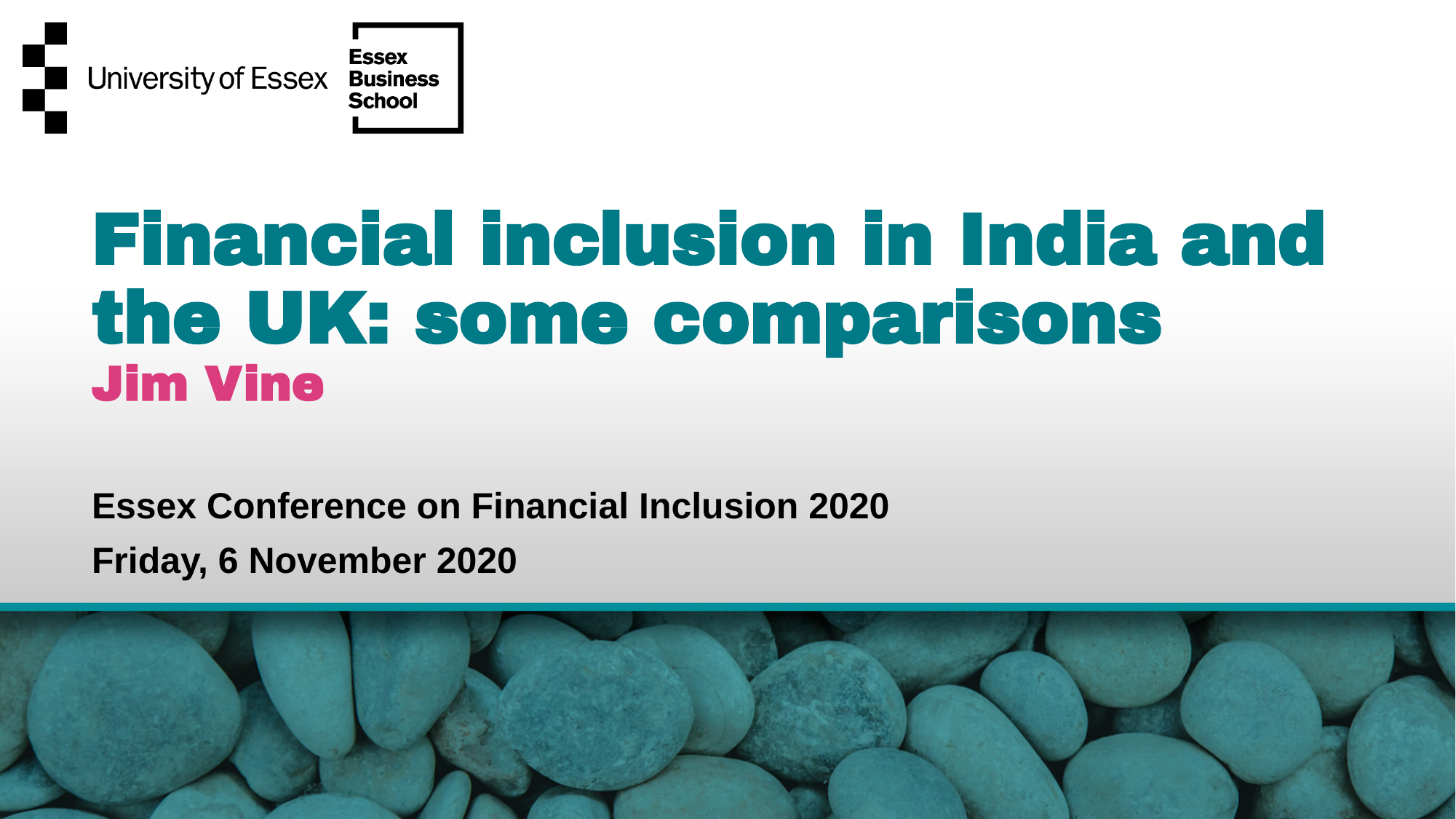

Financial inclusion in India and the UK: some comparisons
Jim Vine
Essex Conference on Financial Inclusion 2020
Friday, 6 November 2020